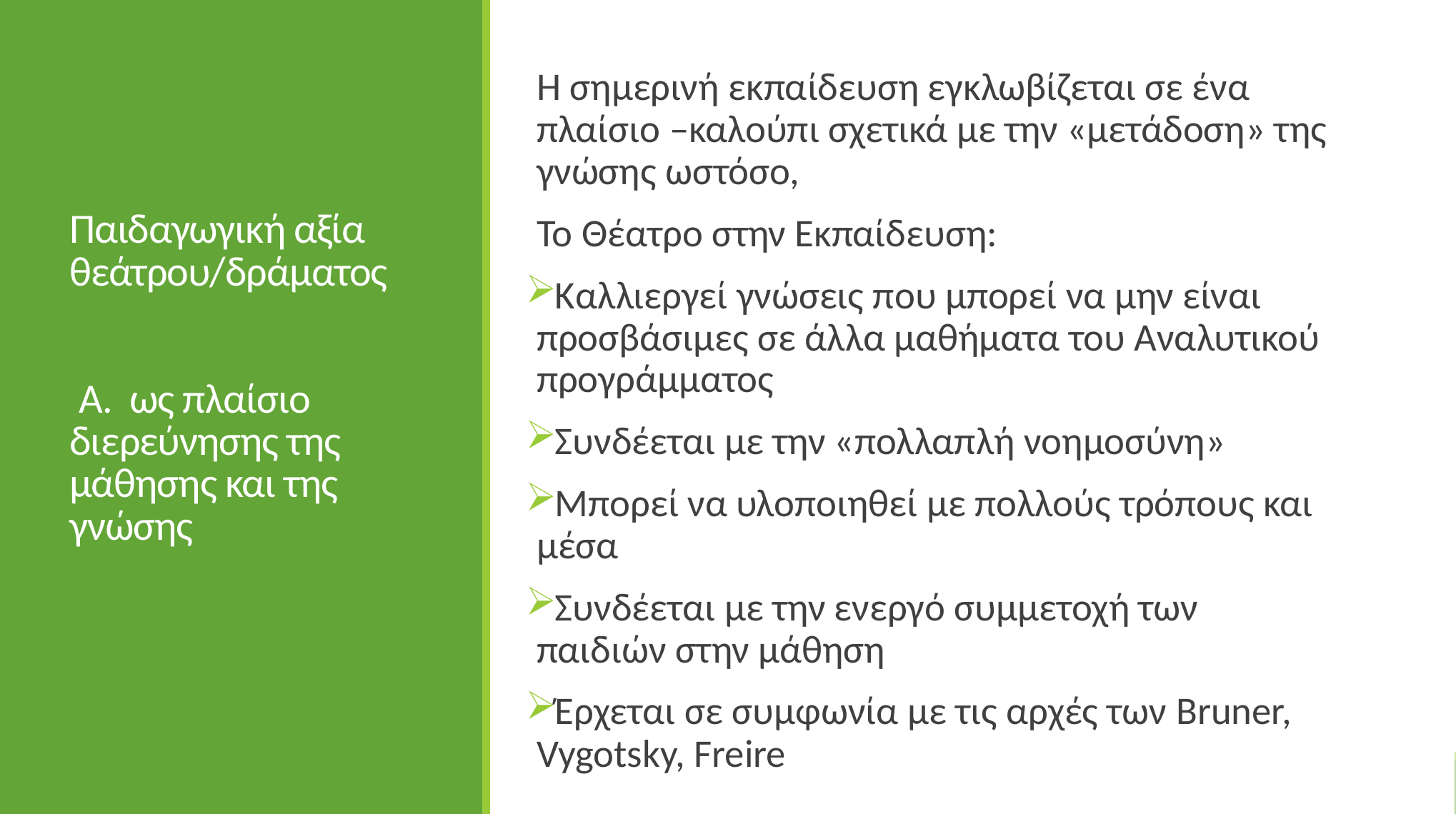

H σημερινή εκπαίδευση εγκλωβίζεται σε ένα πλαίσιο –καλούπι σχετικά με την «μετάδοση» της γνώσης ωστόσο,
Το Θέατρο στην Εκπαίδευση:
Καλλιεργεί γνώσεις που μπορεί να μην είναι προσβάσιμες σε άλλα μαθήματα του Αναλυτικού προγράμματος
Συνδέεται με την «πολλαπλή νοημοσύνη»
Μπορεί να υλοποιηθεί με πολλούς τρόπους και μέσα
Συνδέεται με την ενεργό συμμετοχή των παιδιών στην μάθηση
Έρχεται σε συμφωνία με τις αρχές των Bruner, Vygotsky, Freire

# Παιδαγωγική αξία θεάτρου/δράματος Α.  ως πλαίσιο διερεύνησης της μάθησης και της γνώσης